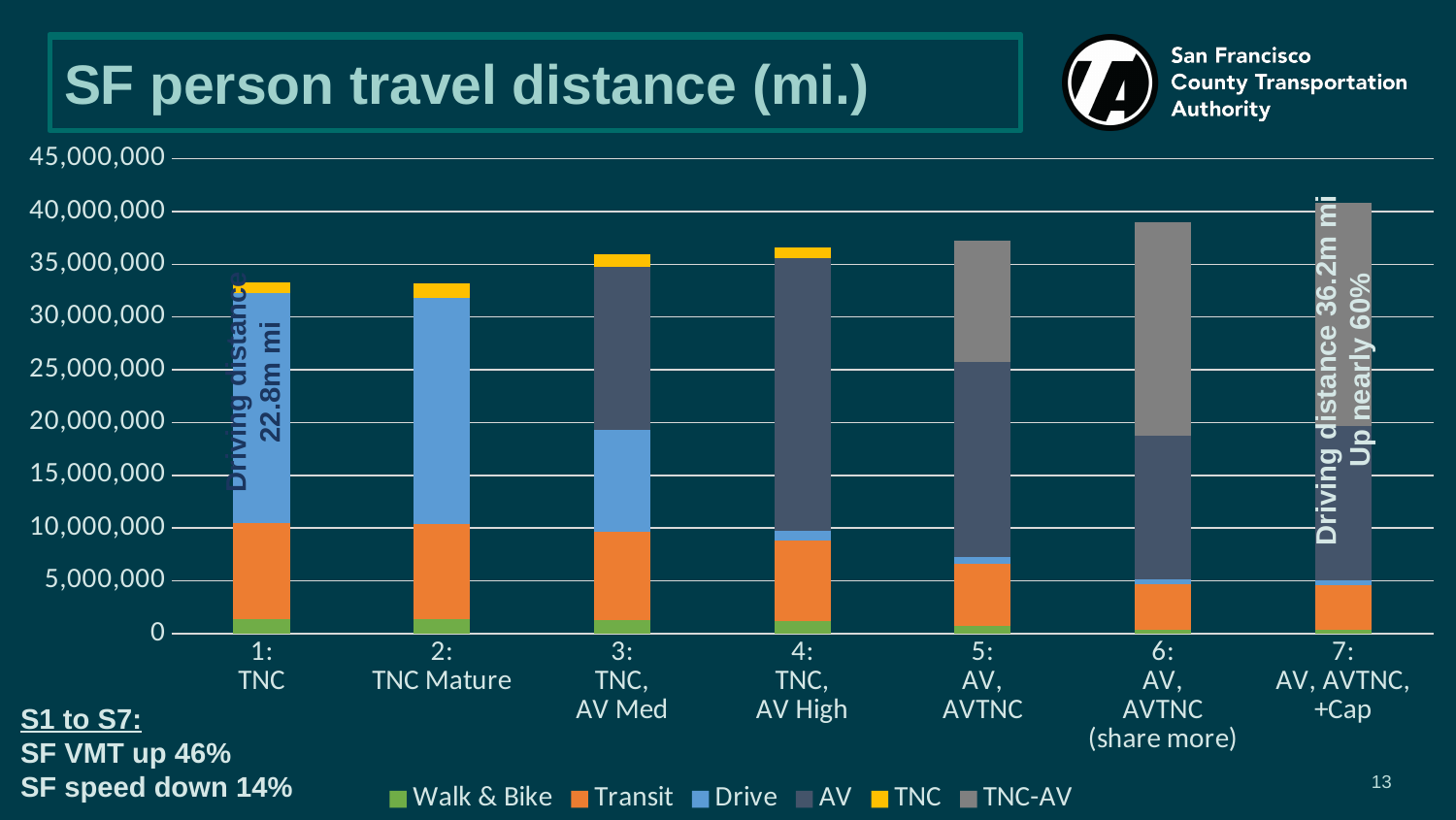

# SF person travel distance (mi.)

### Chart

| Category | Walk & Bike | Transit | Drive | AV | TNC | TNC-AV |
|---|---|---|---|---|---|---|
| 1:
TNC | 1361566.54 | 9106076.0 | 21784609.0 | 0.0 | 998373.04 | 0.0 |
| 2:
TNC Mature | 1359620.33 | 8986789.0 | 21493013.0 | 0.0 | 1314562.7799999998 | 0.0 |
| 3:
TNC,
AV Med | 1298541.79 | 8323268.0 | 9662918.4 | 15508126.200000001 | 1116759.8399999999 | 0.0 |
| 4:
TNC,
AV High | 1238442.0599999998 | 7587202.0 | 942195.91 | 25778617.0 | 998524.7599999999 | 0.0 |
| 5:
AV,
AVTNC | 740181.3999999999 | 5846087.0 | 695210.82 | 18433765.2 | 0.0 | 11531496.0 |
| 6:
AV,
AVTNC
(share more) | 348443.21 | 4367725.3 | 478450.16000000003 | 13540249.8 | 0.0 | 20270786.0 |
| 7:
AV, AVTNC, +Cap | 348280.94 | 4226369.0 | 522870.85000000003 | 14582913.1 | 0.0 | 21108654.0 |
Driving distance 36.2m mi
Up nearly 60%
Driving distance
22.8m mi
S1 to S7:
SF VMT up 46%
SF speed down 14%
13